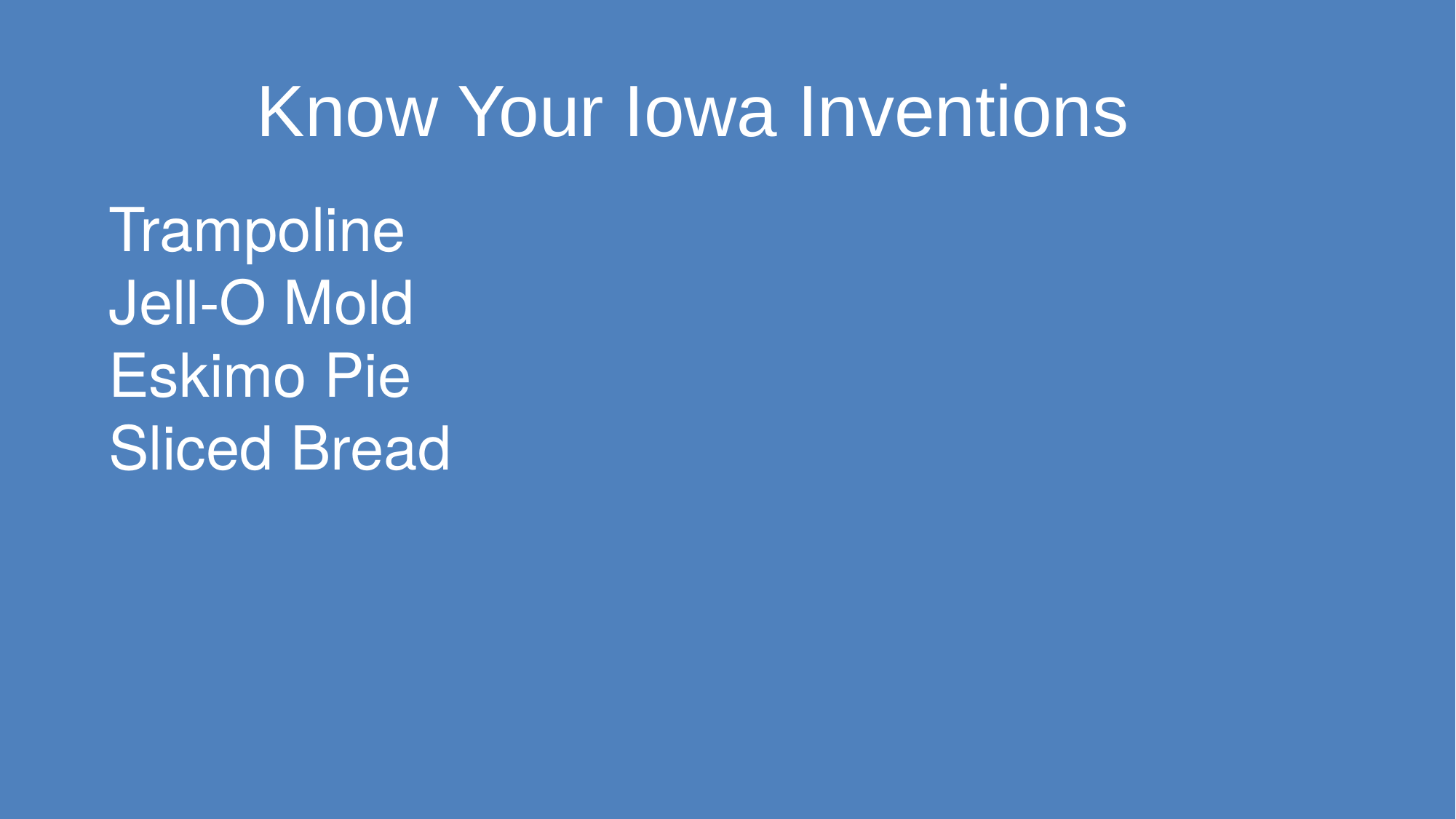

Know Your Iowa Inventions
Trampoline
Jell-O Mold
Eskimo Pie
Sliced Bread